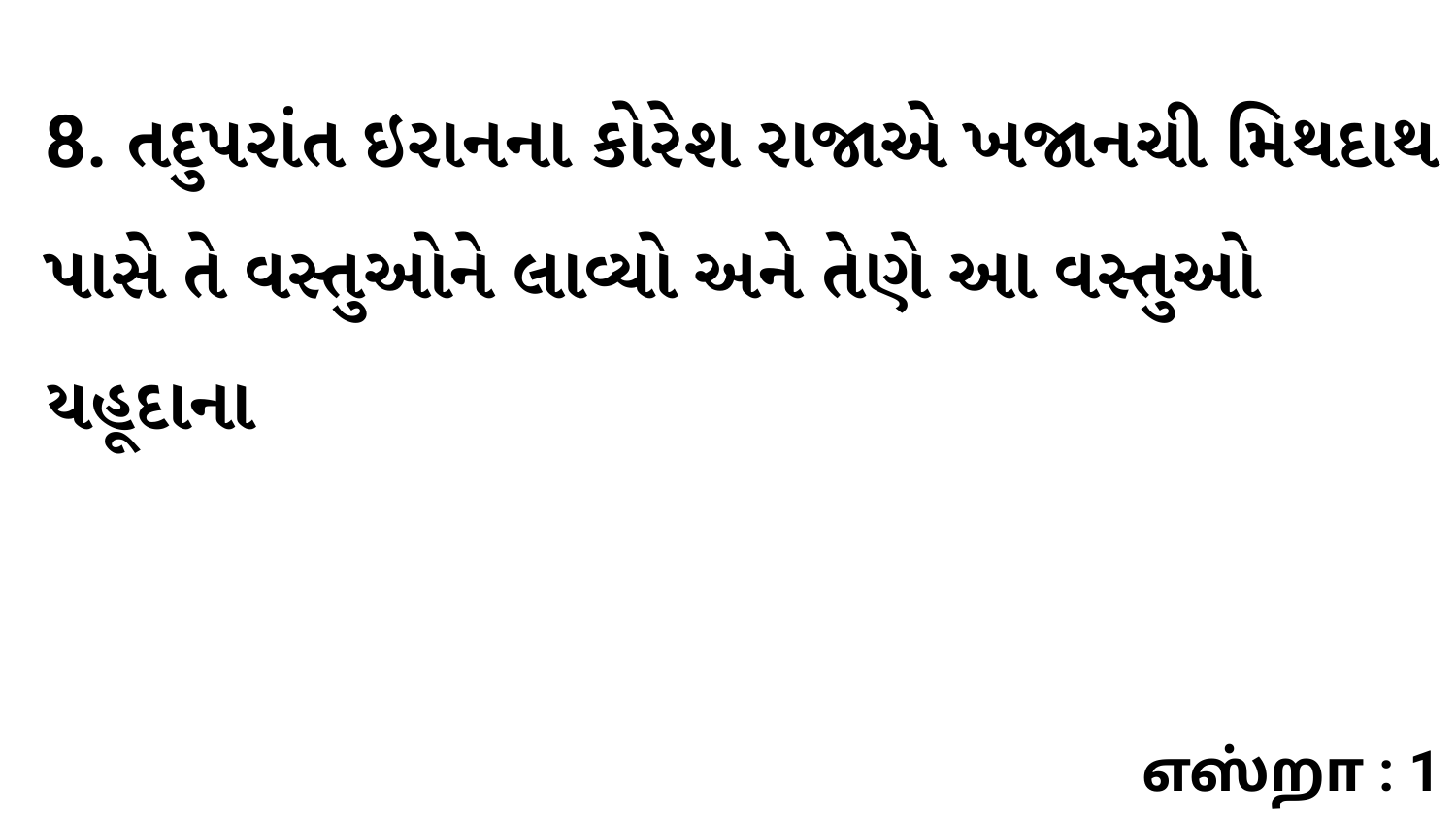

8. તદુપરાંત ઇરાનના કોરેશ રાજાએ ખજાનચી મિથદાથ પાસે તે વસ્તુઓને લાવ્યો અને તેણે આ વસ્તુઓ યહૂદાના
எஸ்றா : 1